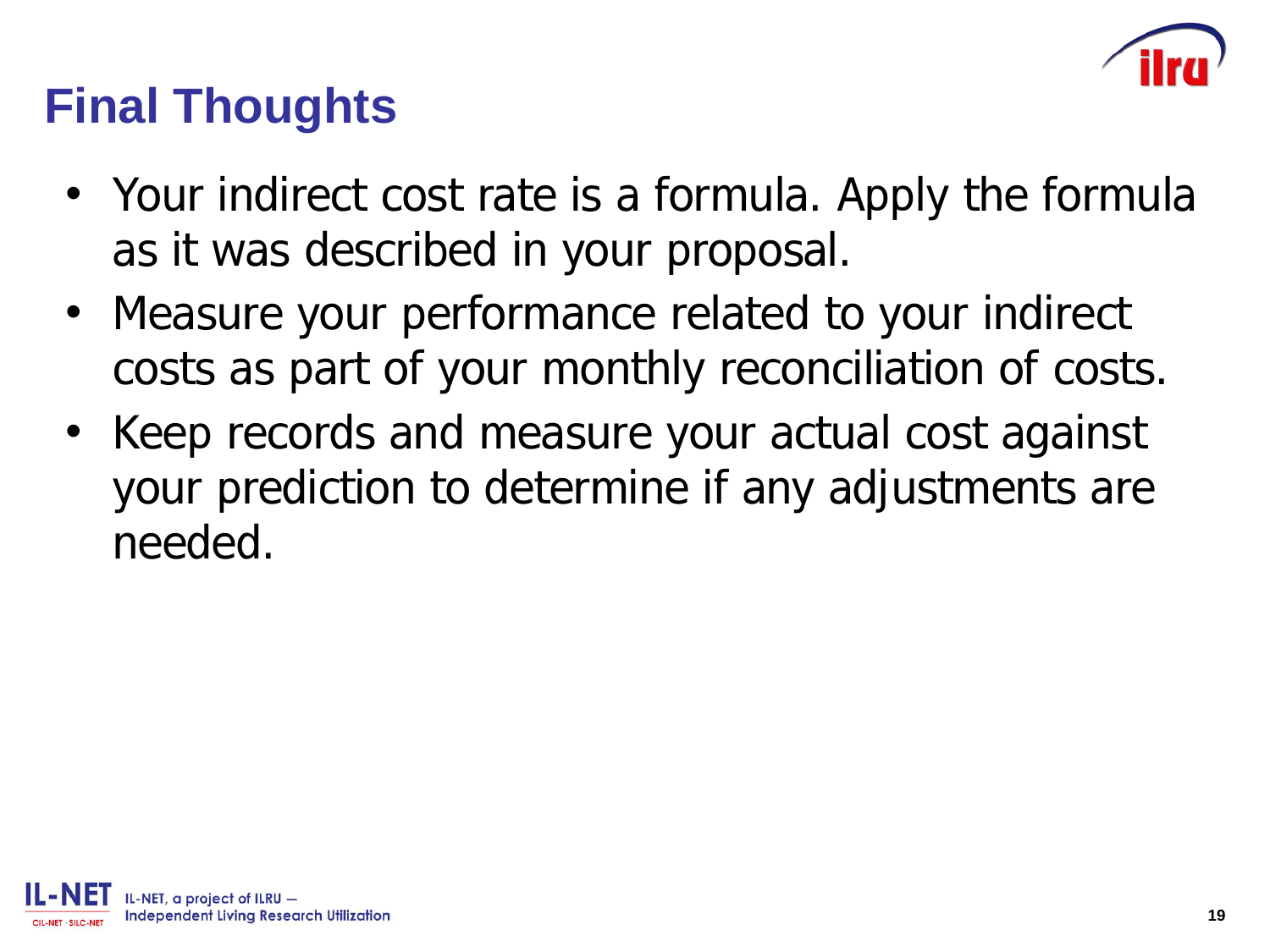

# Final Thoughts
Your indirect cost rate is a formula. Apply the formula as it was described in your proposal.
Measure your performance related to your indirect costs as part of your monthly reconciliation of costs.
Keep records and measure your actual cost against your prediction to determine if any adjustments are needed.